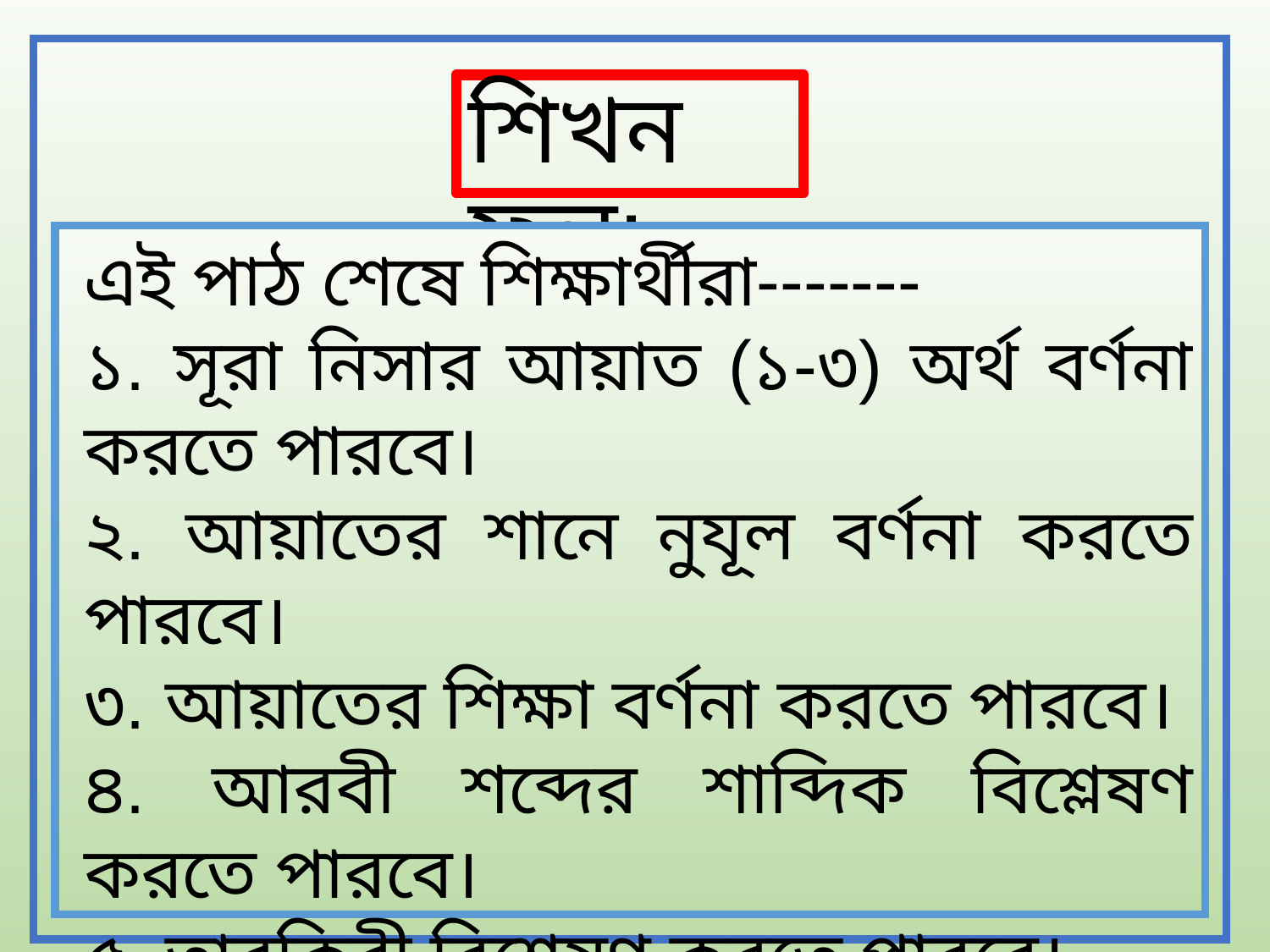

শিখন ফল:

এই পাঠ শেষে শিক্ষার্থীরা-------
১. সূরা নিসার আয়াত (১-৩) অর্থ বর্ণনা করতে পারবে।
২. আয়াতের শানে নুযূল বর্ণনা করতে পারবে।
৩. আয়াতের শিক্ষা বর্ণনা করতে পারবে।
৪. আরবী শব্দের শাব্দিক বিশ্লেষণ করতে পারবে।
৫. তারকিবী বিশ্লেষণ করতে পারবে।